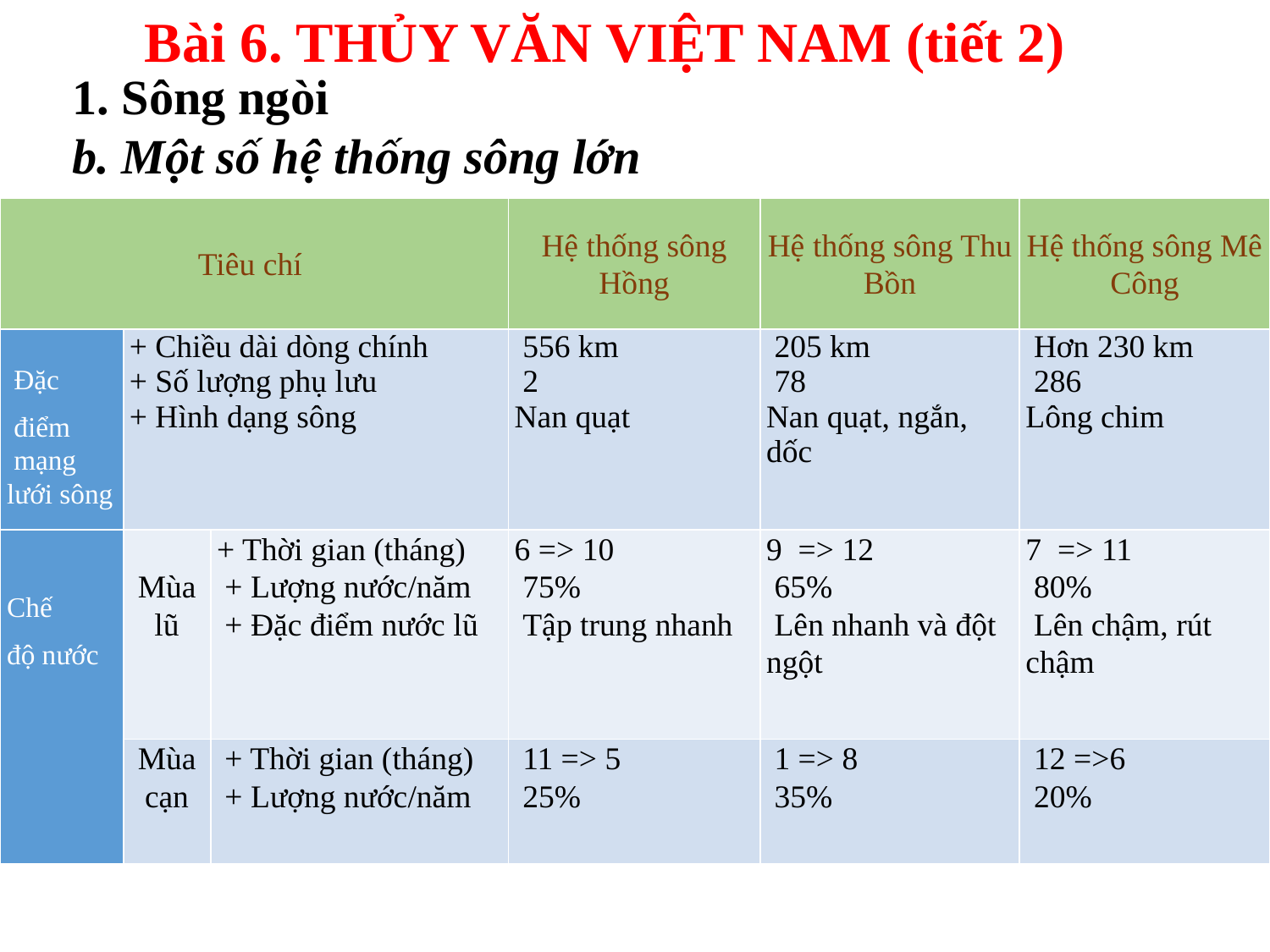

Bài 6. THỦY VĂN VIỆT NAM (tiết 2)
1. Sông ngòi
b. Một số hệ thống sông lớn

| Tiêu chí |  |  | Hệ thống sông Hồng | Hệ thống sông Thu Bồn | Hệ thống sông Mê Công |
| --- | --- | --- | --- | --- | --- |
| Đặc điểm  mạng lưới sông | + Chiều dài dòng chính + Số lượng phụ lưu + Hình dạng sông |  | 556 km  2 Nan quạt | 205 km  78 Nan quạt, ngắn, dốc | Hơn 230 km  286 Lông chim |
| Chế độ nước | Mùa lũ | + Thời gian (tháng)  + Lượng nước/năm  + Đặc điểm nước lũ | 6 => 10  75%  Tập trung nhanh | 9 => 12  65%  Lên nhanh và đột ngột | 7 => 11  80%  Lên chậm, rút chậm |
|  | Mùa cạn | + Thời gian (tháng)  + Lượng nước/năm | 11 => 5  25% | 1 => 8  35% | 12 =>6  20% |